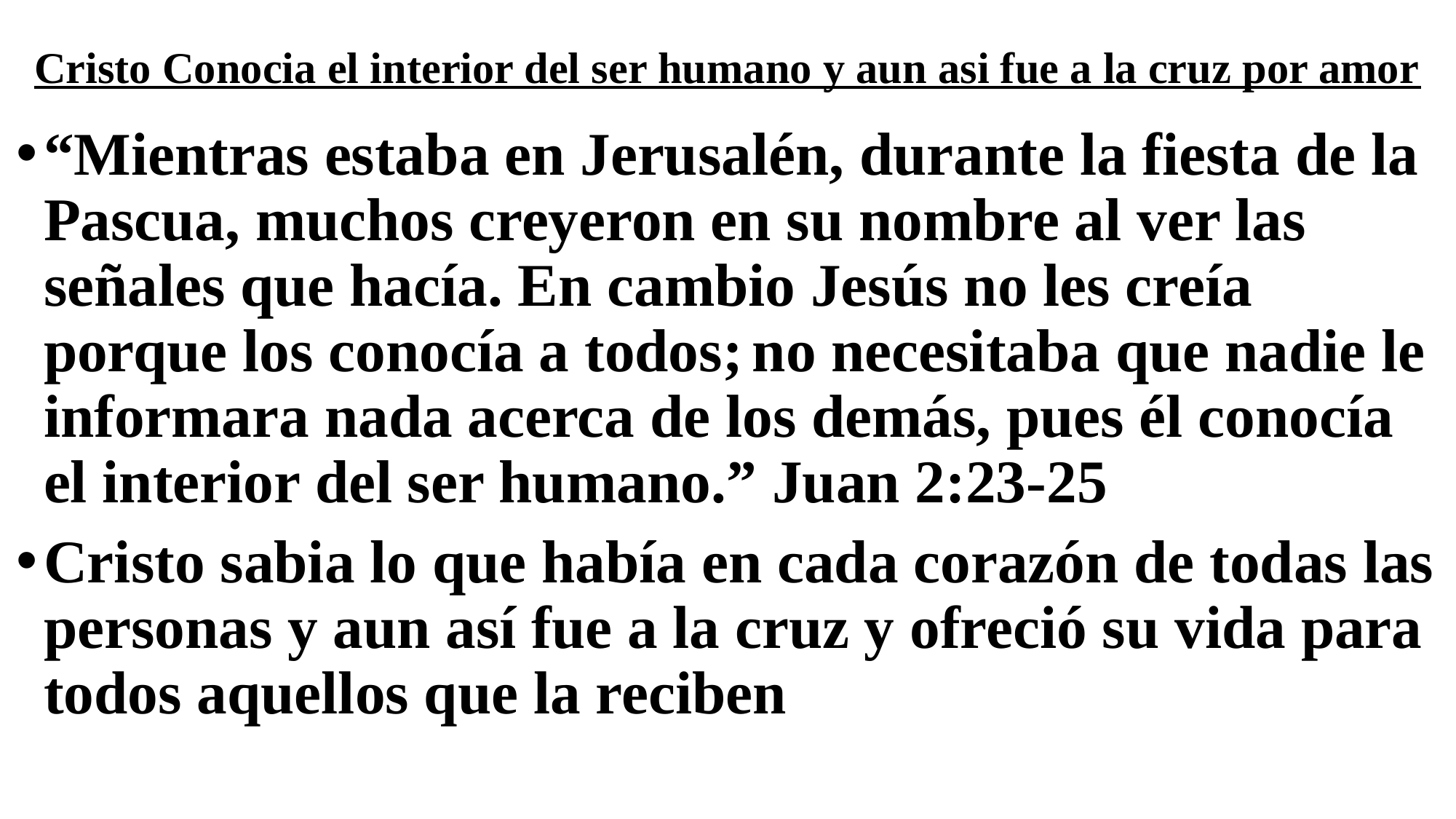

# Cristo Conocia el interior del ser humano y aun asi fue a la cruz por amor
“Mientras estaba en Jerusalén, durante la fiesta de la Pascua, muchos creyeron en su nombre al ver las señales que hacía. En cambio Jesús no les creía porque los conocía a todos; no necesitaba que nadie le informara nada acerca de los demás, pues él conocía el interior del ser humano.” Juan 2:23-25
Cristo sabia lo que había en cada corazón de todas las personas y aun así fue a la cruz y ofreció su vida para todos aquellos que la reciben